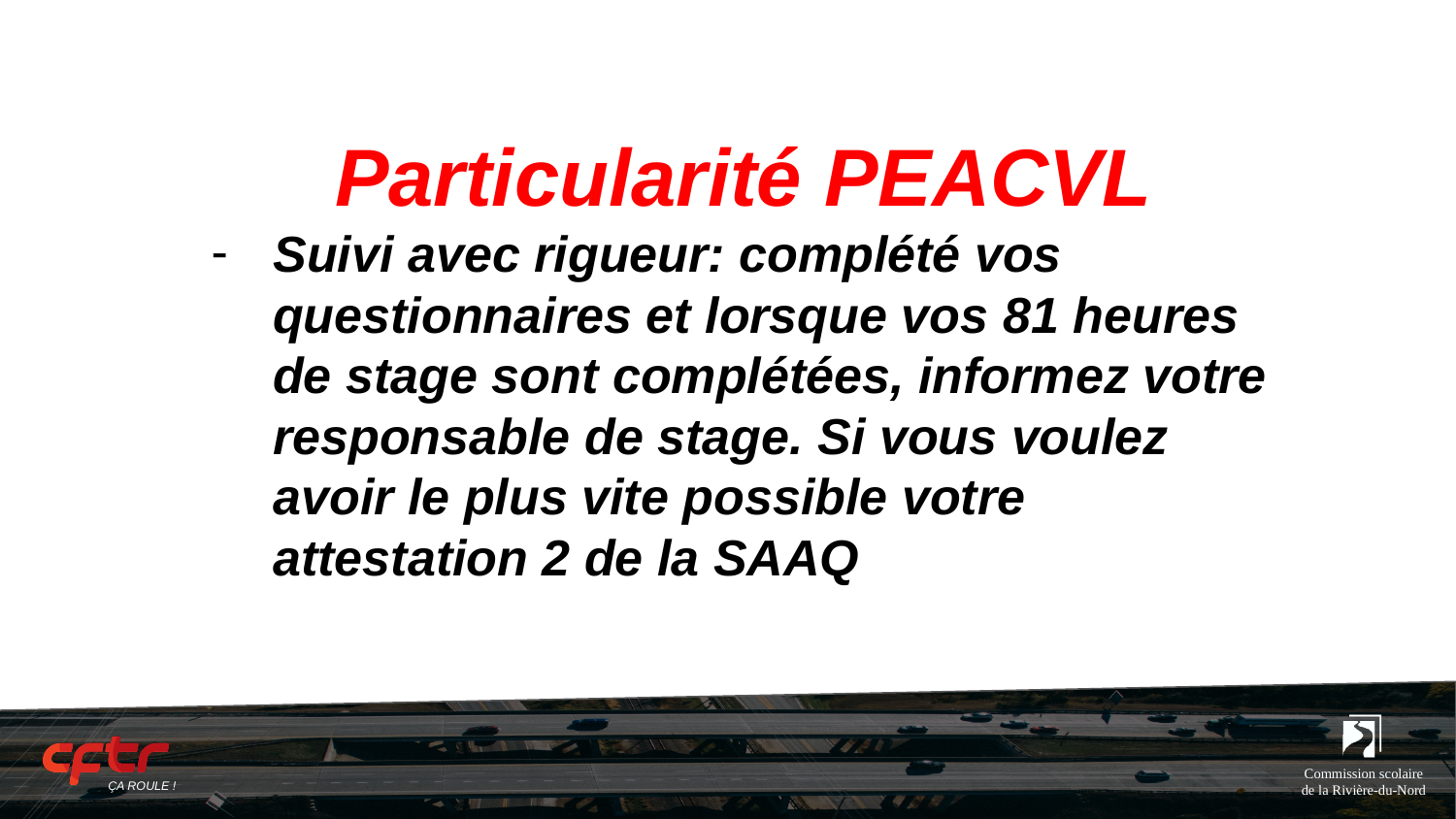

# Particularité PEACVL
Suivi avec rigueur: complété vos questionnaires et lorsque vos 81 heures de stage sont complétées, informez votre responsable de stage. Si vous voulez avoir le plus vite possible votre attestation 2 de la SAAQ